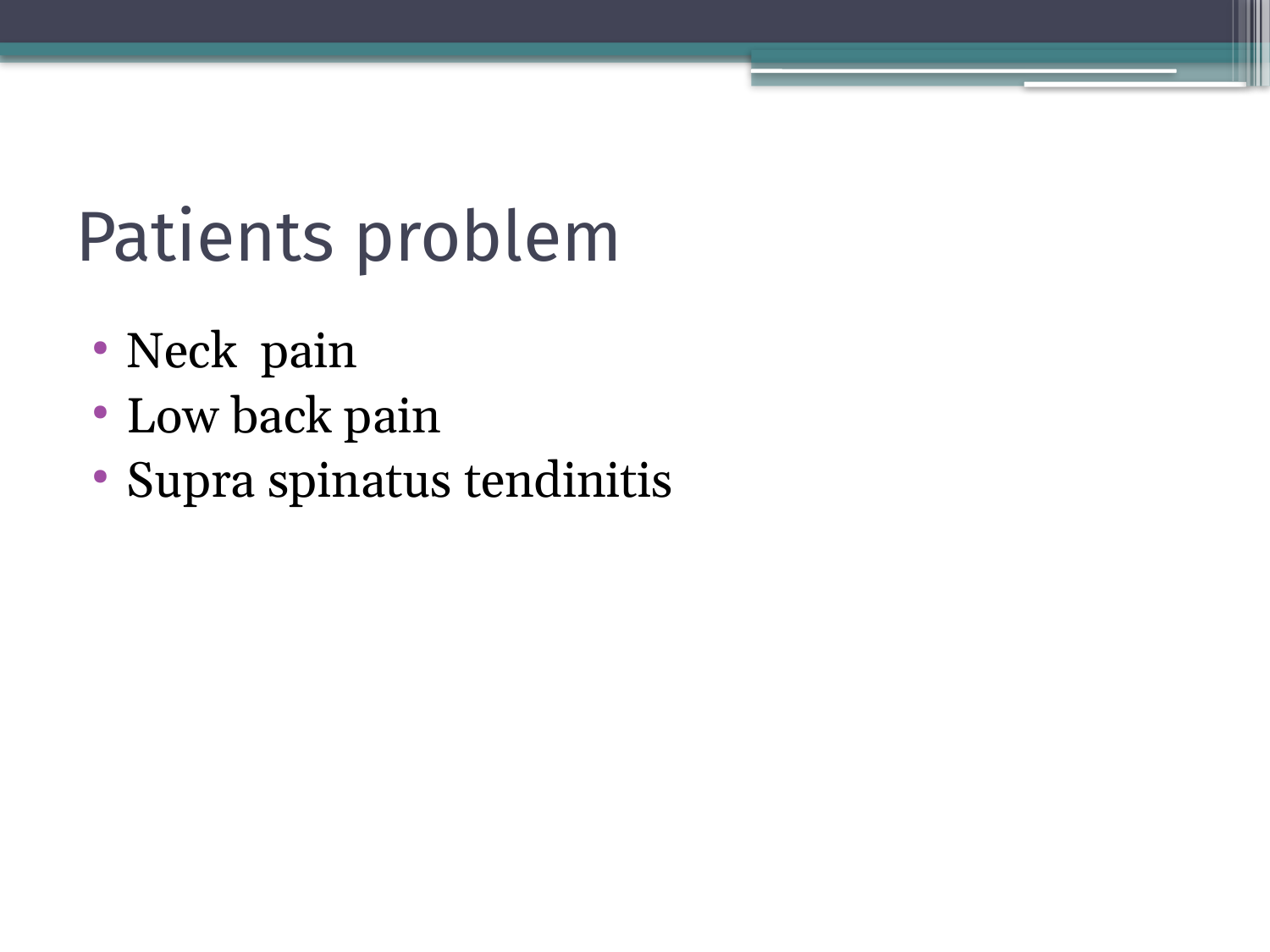

# Patients problem
Neck  pain
Low back pain
Supra spinatus tendinitis